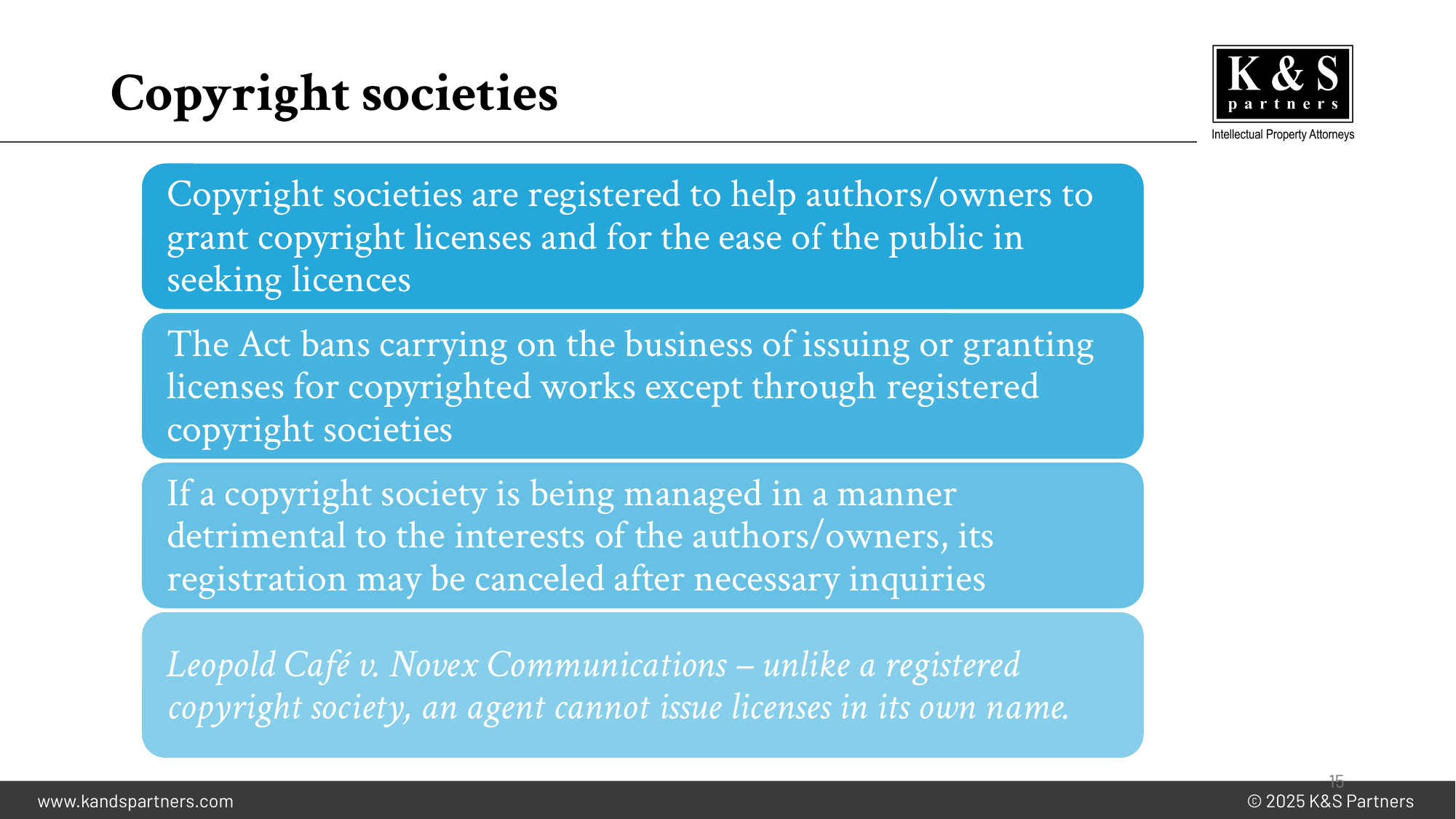

# Copyright societies
Copyright societies are registered to help authors/owners to grant copyright licenses and for the ease of the public in seeking licences
The Act bans carrying on the business of issuing or granting licenses for copyrighted works except through registered copyright societies
If a copyright society is being managed in a manner detrimental to the interests of the authors/owners, its registration may be canceled after necessary inquiries
Leopold Café v. Novex Communications – unlike a registered copyright society, an agent cannot issue licenses in its own name.
15